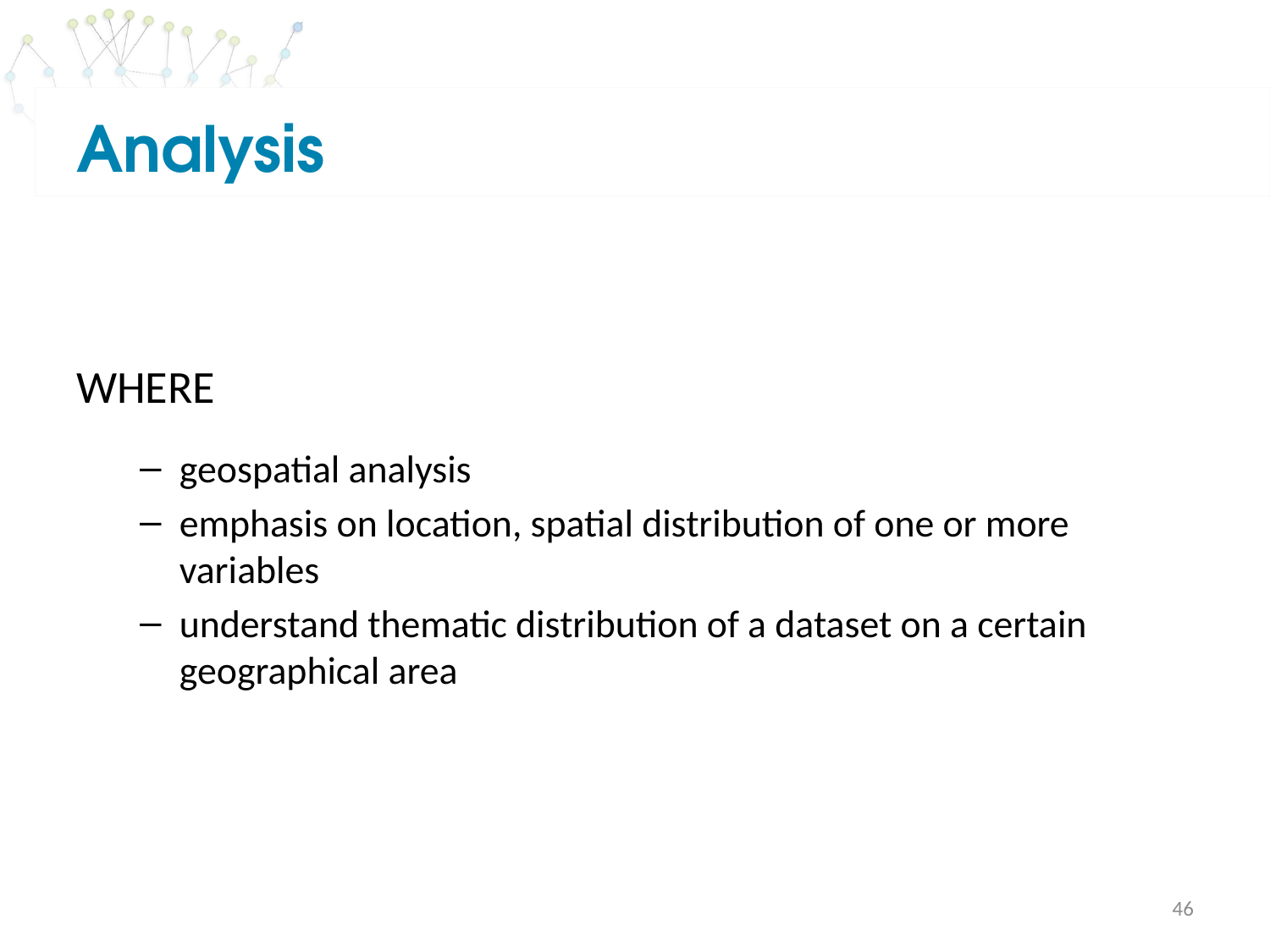

# Analysis

WHERE
geospatial analysis
emphasis on location, spatial distribution of one or more variables
understand thematic distribution of a dataset on a certain geographical area

46